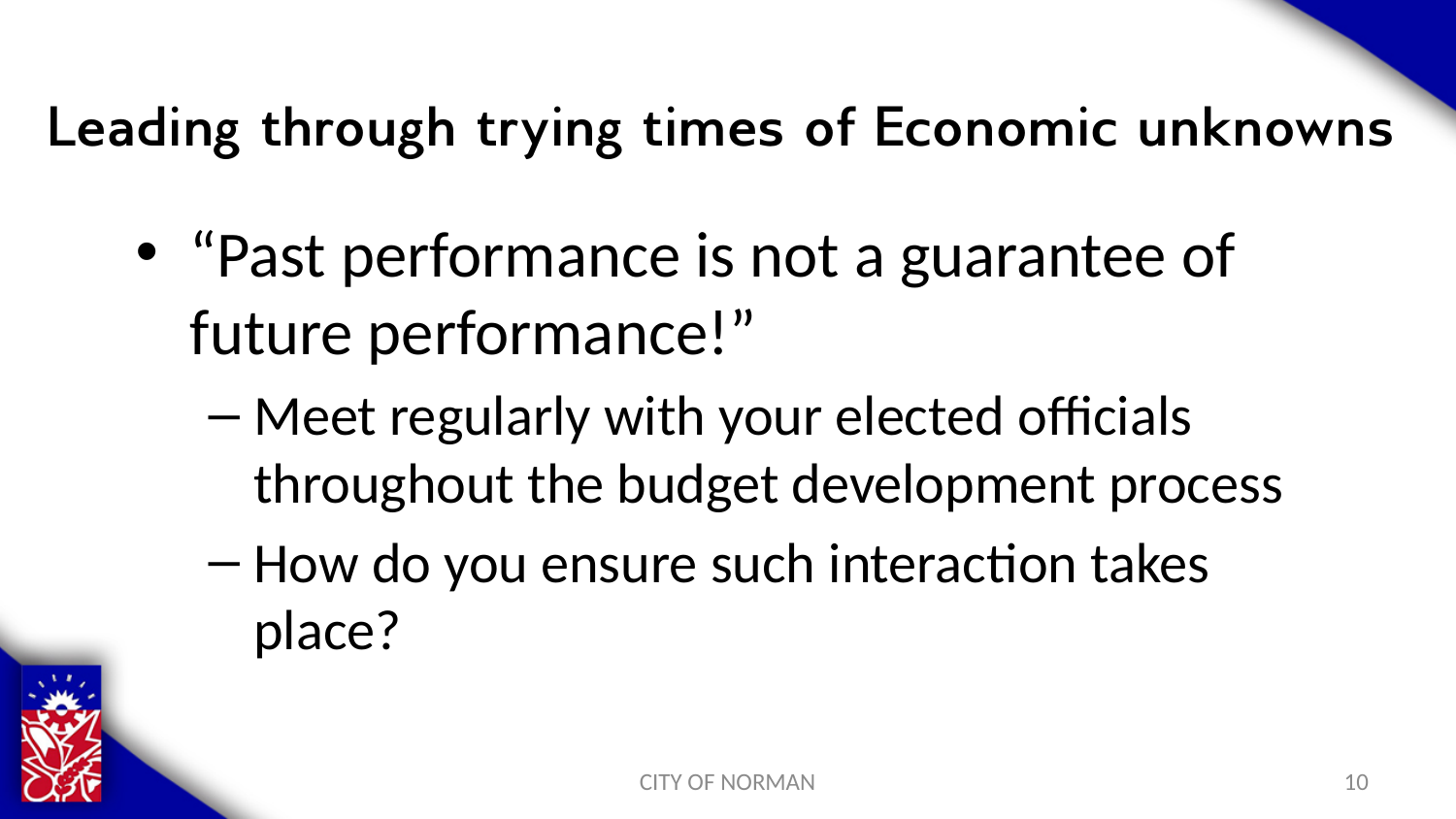

# Leading through trying times of Economic unknowns
“Past performance is not a guarantee of future performance!”
Meet regularly with your elected officials throughout the budget development process
How do you ensure such interaction takes place?

CITY OF NORMAN
10